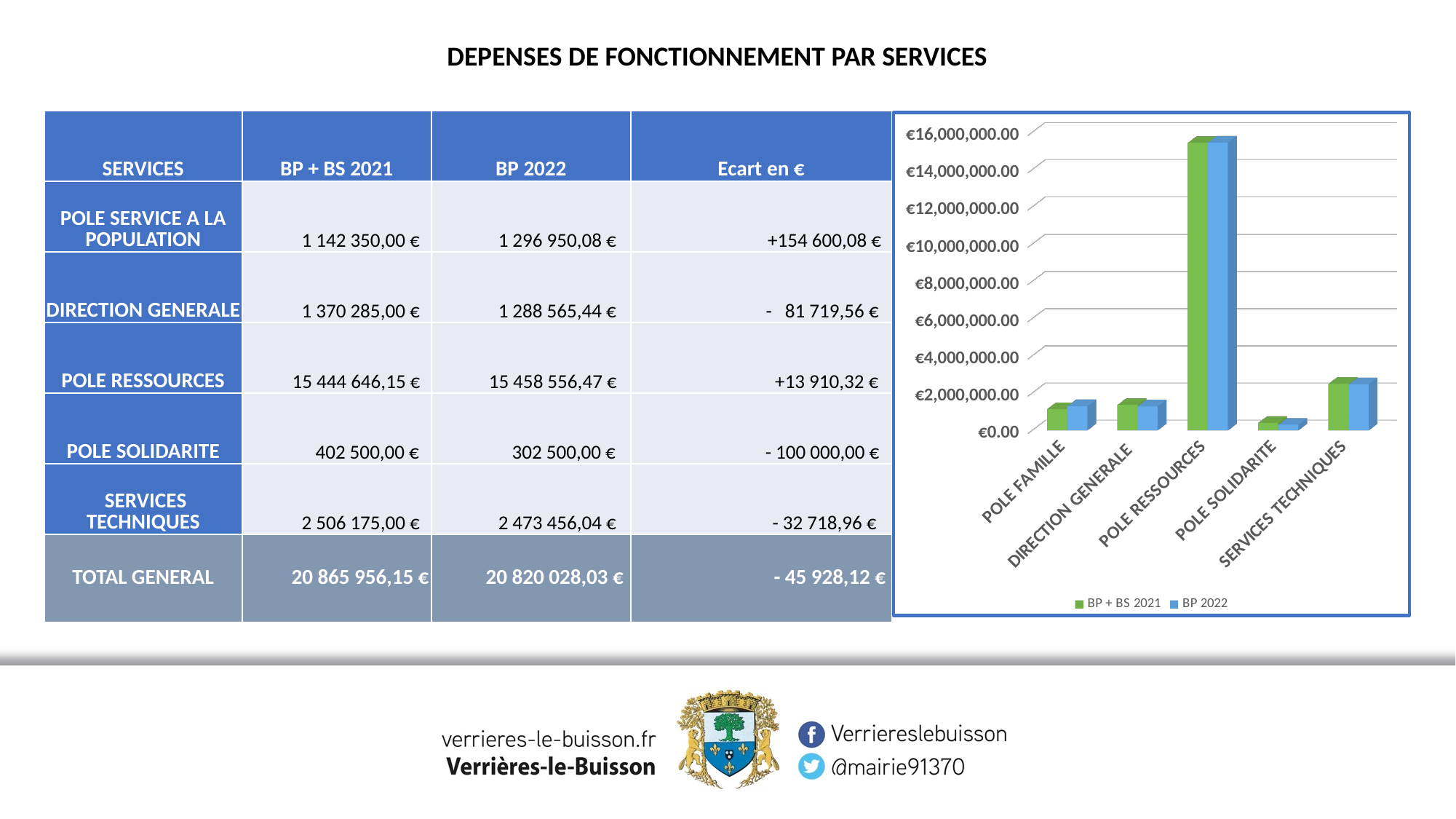

DEPENSES DE FONCTIONNEMENT PAR SERVICES

| SERVICES | BP + BS 2021 | BP 2022 | Ecart en € |
| --- | --- | --- | --- |
| POLE SERVICE A LA POPULATION | 1 142 350,00 € | 1 296 950,08 € | +154 600,08 € |
| DIRECTION GENERALE | 1 370 285,00 € | 1 288 565,44 € | - 81 719,56 € |
| POLE RESSOURCES | 15 444 646,15 € | 15 458 556,47 € | +13 910,32 € |
| POLE SOLIDARITE | 402 500,00 € | 302 500,00 € | - 100 000,00 € |
| SERVICES TECHNIQUES | 2 506 175,00 € | 2 473 456,04 € | - 32 718,96 € |
| TOTAL GENERAL | 20 865 956,15 € | 20 820 028,03 € | - 45 928,12 € |

[unsupported chart]